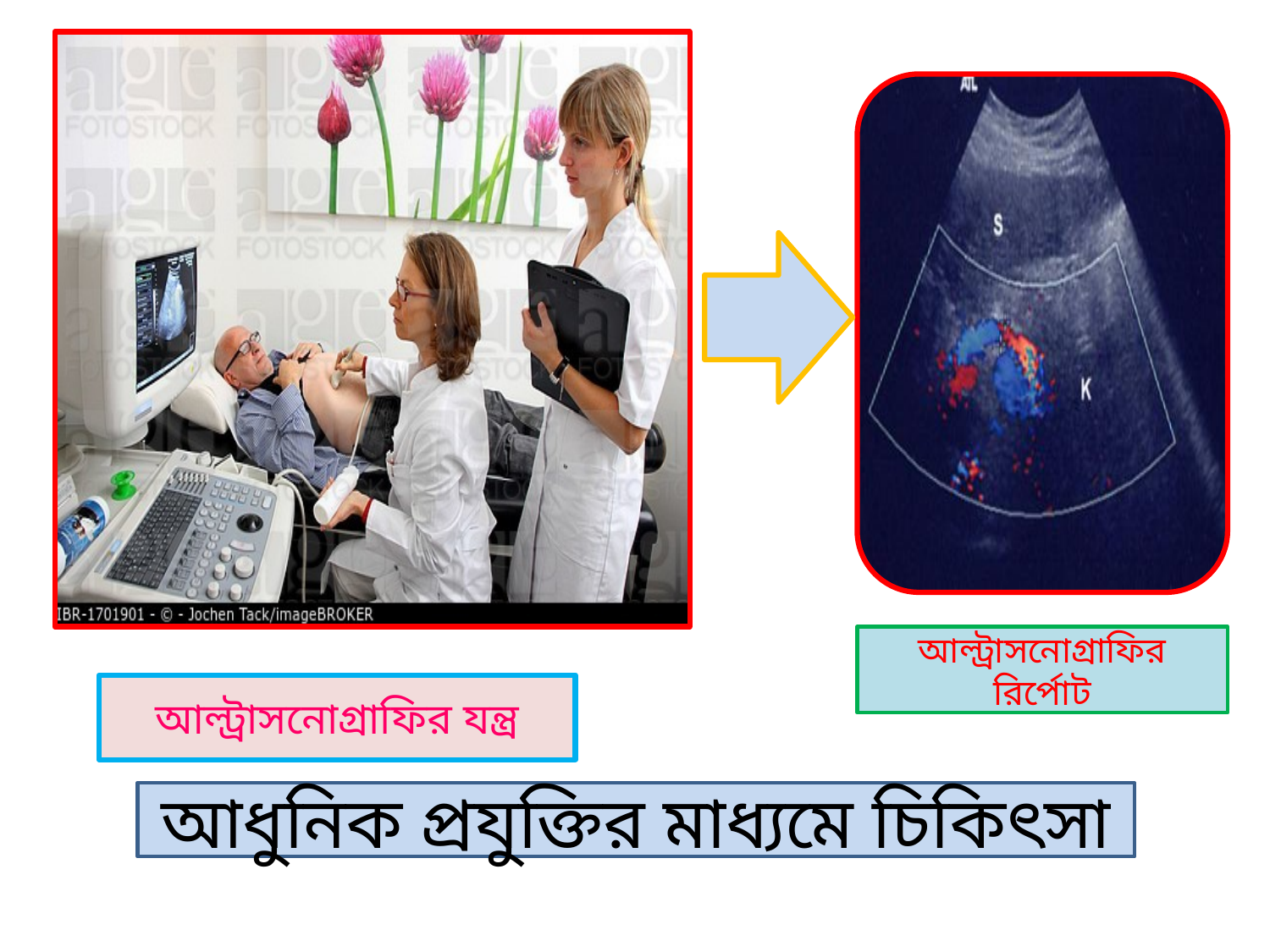

আল্ট্রাসনোগ্রাফির রির্পোট
আল্ট্রাসনোগ্রাফির যন্ত্র
আধুনিক প্রযুক্তির মাধ্যমে চিকিৎসা